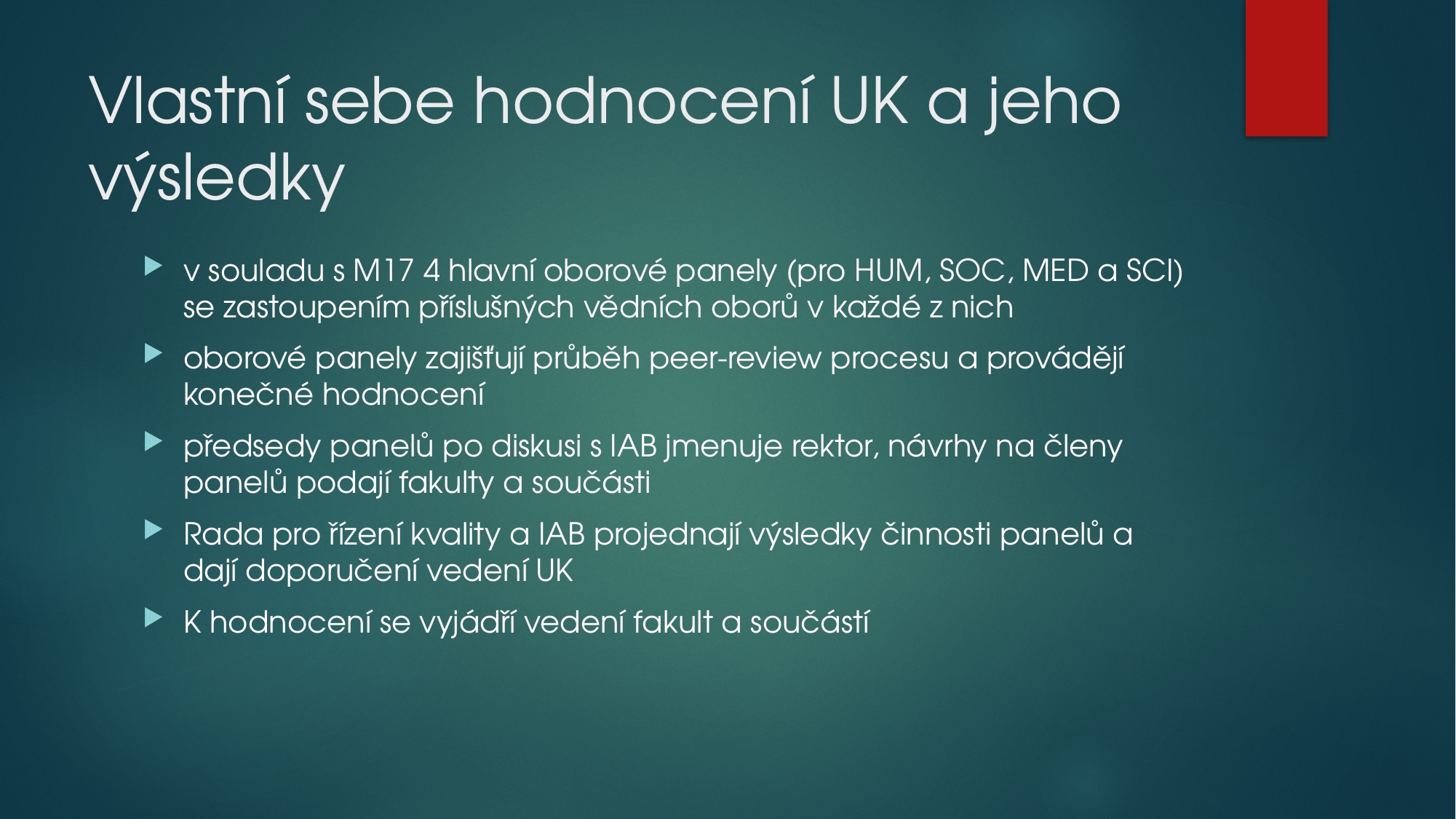

# Vlastní sebe hodnocení UK a jeho výsledky
v souladu s M17 4 hlavní oborové panely (pro HUM, SOC, MED a SCI) se zastoupením příslušných vědních oborů v každé z nich
oborové panely zajišťují průběh peer-review procesu a provádějí konečné hodnocení
předsedy panelů po diskusi s IAB jmenuje rektor, návrhy na členy panelů podají fakulty a součásti
Rada pro řízení kvality a IAB projednají výsledky činnosti panelů a dají doporučení vedení UK
K hodnocení se vyjádří vedení fakult a součástí